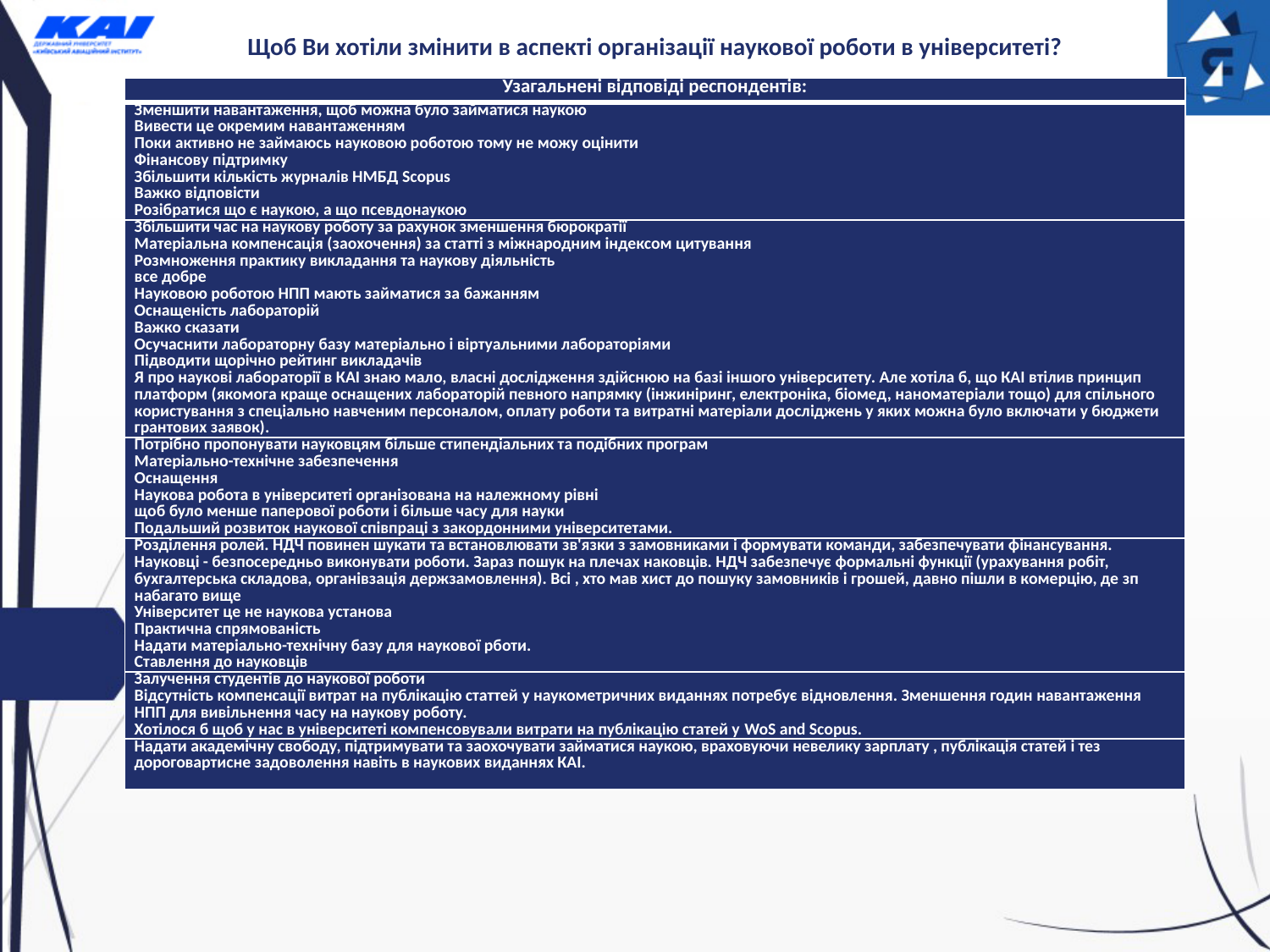

# Щоб Ви хотіли змінити в аспекті організації наукової роботи в університеті?
| Узагальнені відповіді респондентів: |
| --- |
| Зменшити навантаження, щоб можна було займатися наукою Вивести це окремим навантаженням Поки активно не займаюсь науковою роботою тому не можу оцінити Фінансову підтримку Збільшити кількість журналів НМБД Scopus Важко відповісти Розібратися що є наукою, а що псевдонаукою |
| Збільшити час на наукову роботу за рахунок зменшення бюрократії Матеріальна компенсація (заохочення) за статті з міжнародним індексом цитування Розмноження практику викладання та наукову діяльність все добре Науковою роботою НПП мають займатися за бажанням Оснащеність лабораторій Важко сказати Осучаснити лабораторну базу матеріально і віртуальними лабораторіями Підводити щорічно рейтинг викладачів Я про наукові лабораторії в КАІ знаю мало, власні дослідження здійснюю на базі іншого університету. Але хотіла б, що КАІ втілив принцип платформ (якомога краще оснащених лабораторій певного напрямку (інжиніринг, електроніка, біомед, наноматеріали тощо) для спільного користування з спеціально навченим персоналом, оплату роботи та витратні матеріали досліджень у яких можна було включати у бюджети грантових заявок). |
| Потрібно пропонувати науковцям більше стипендіальних та подібних програм Матеріально-технічне забезпечення Оснащення Наукова робота в університеті організована на належному рівні щоб було менше паперової роботи і більше часу для науки Подальший розвиток наукової співпраці з закордонними університетами. |
| Розділення ролей. НДЧ повинен шукати та встановлювати зв'язки з замовниками і формувати команди, забезпечувати фінансування. Науковці - безпосередньо виконувати роботи. Зараз пошук на плечах наковців. НДЧ забезпечує формальні функції (урахування робіт, бухгалтерська складова, органівзація держзамовлення). Всі , хто мав хист до пошуку замовників і грошей, давно пішли в комерцію, де зп набагато вище Університет це не наукова установа Практична спрямованість Надати матеріально-технічну базу для наукової рботи. Ставлення до науковців |
| Залучення студентів до наукової роботи Відсутність компенсації витрат на публікацію статтей у наукометричних виданнях потребує відновлення. Зменшення годин навантаження НПП для вивільнення часу на наукову роботу. Хотілося б щоб у нас в університеті компенсовували витрати на публікацію статей у WoS and Scopus. |
| Надати академічну свободу, підтримувати та заохочувати займатися наукою, враховуючи невелику зарплату , публікація статей і тез дороговартисне задоволення навіть в наукових виданнях КАІ. |